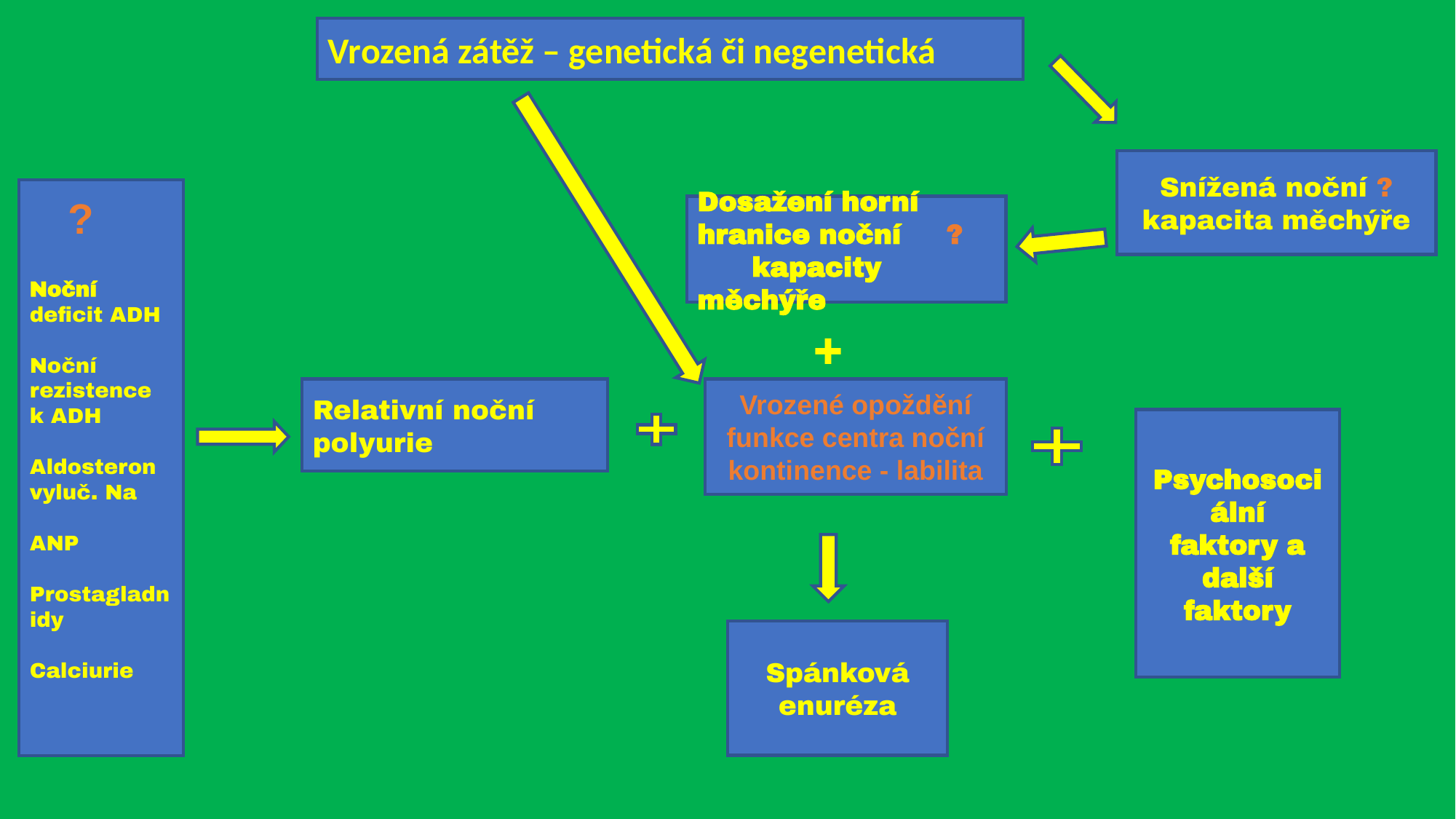

Vrozená zátěž – genetická či negenetická

Snížená noční ? kapacita měchýře

     ?

Noční deficit ADH

Noční rezistence k ADH

Aldosteron
vyluč. Na

ANP

Prostagladnidy

Calciurie

Dosažení horní hranice noční     ?          kapacity měchýře

            +
Relativní noční
polyurie
Vrozené opoždění
funkce centra noční kontinence - labilita

Psychosociální
faktory a další faktory

Spánková enuréza